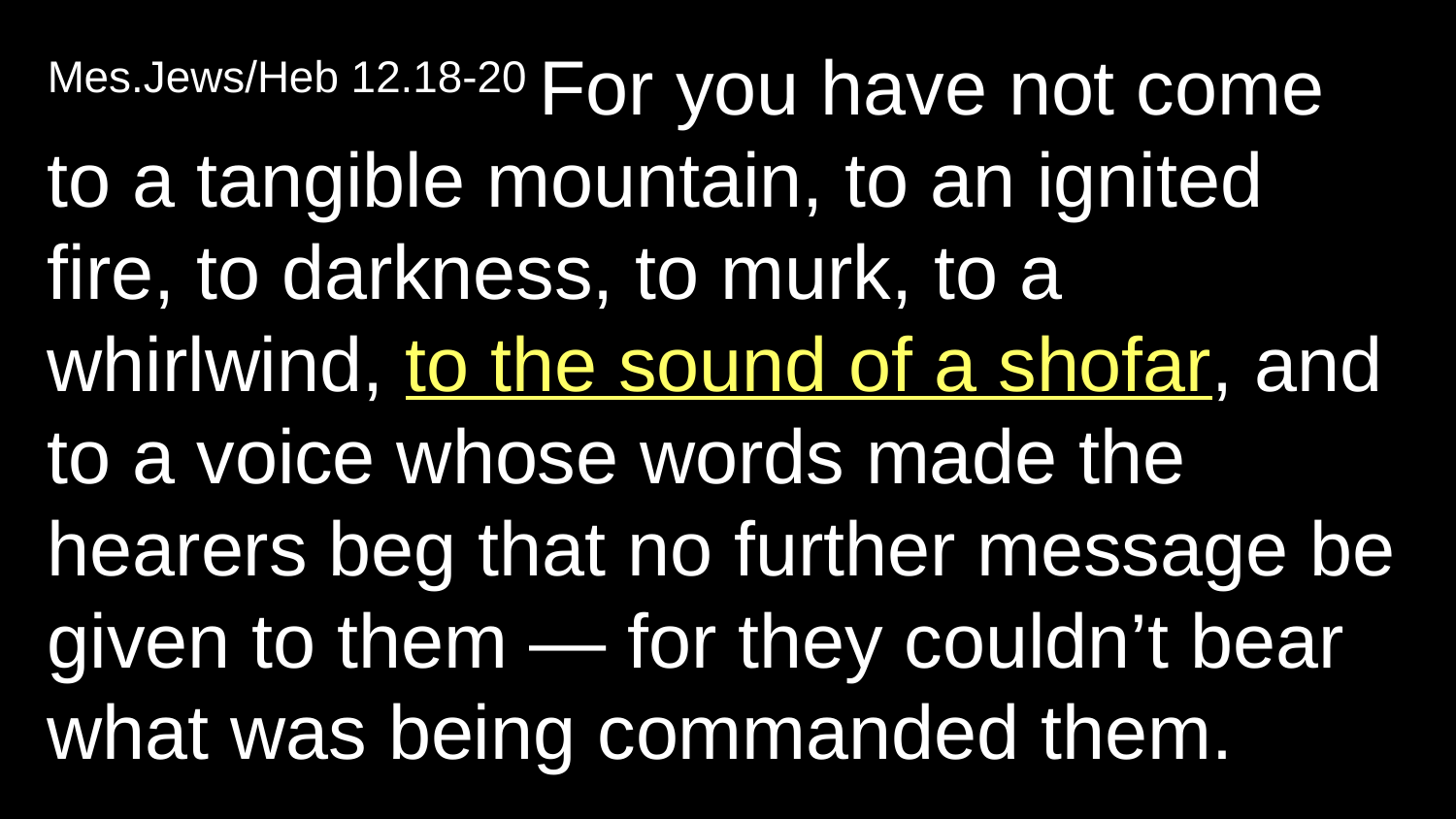

Mes.Jews/Heb 12.18-20 For you have not come to a tangible mountain, to an ignited fire, to darkness, to murk, to a whirlwind, to the sound of a shofar, and to a voice whose words made the hearers beg that no further message be given to them — for they couldn’t bear what was being commanded them.